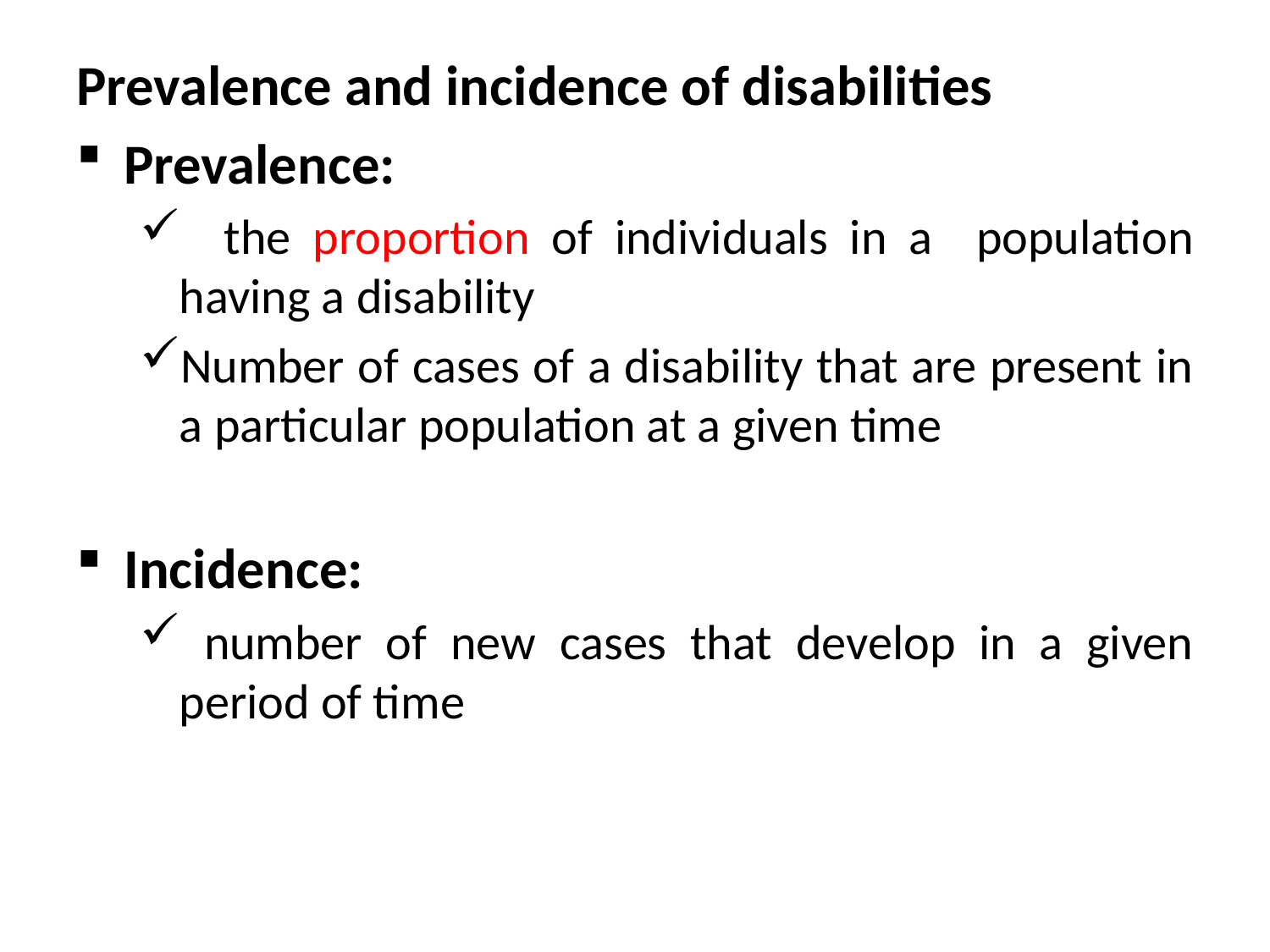

Prevalence and incidence of disabilities
Prevalence:
  the proportion of individuals in a  population having a disability
Number of cases of a disability that are present in a particular population at a given time

Incidence:
 number of new cases that develop in a given period of time